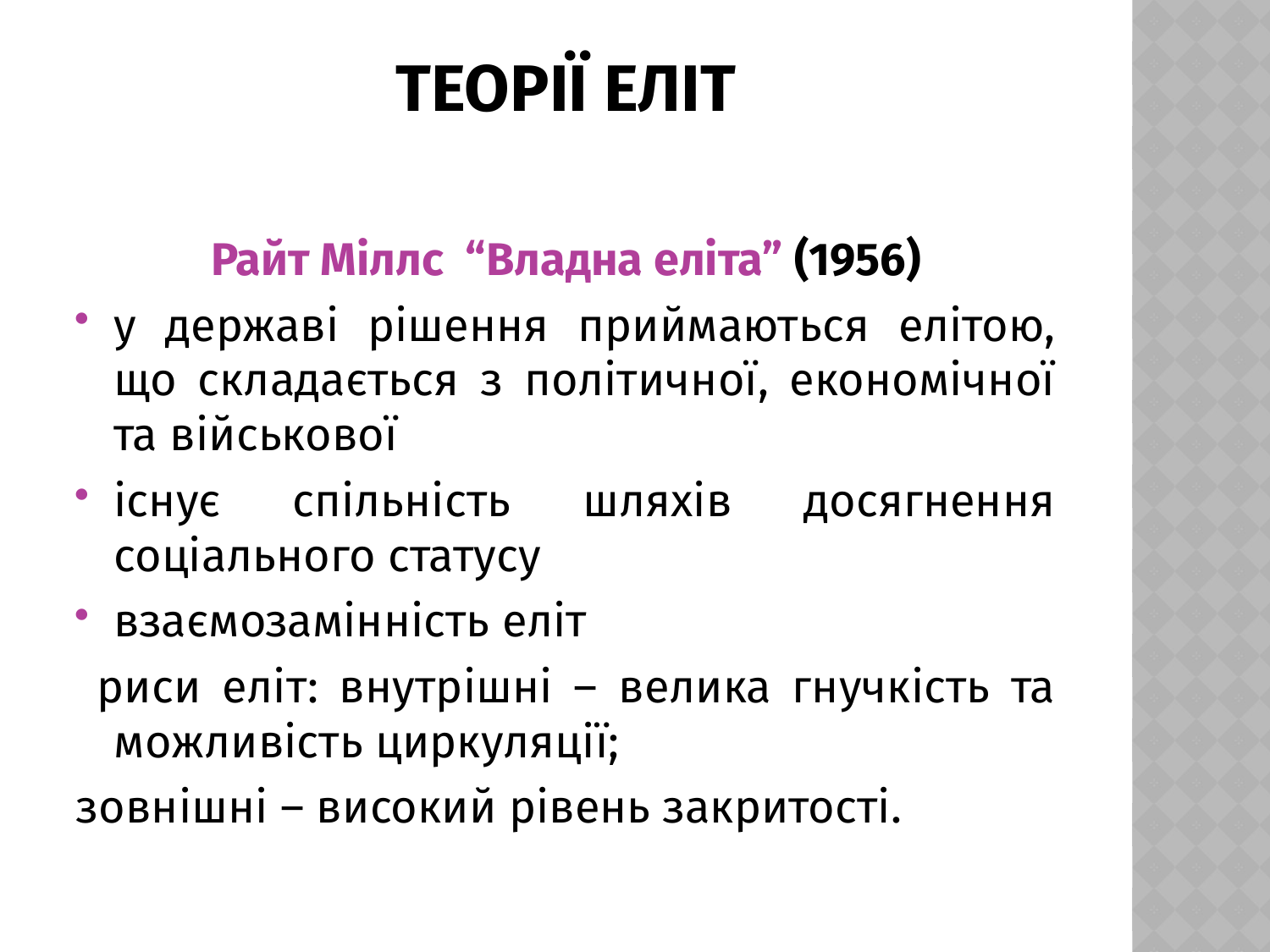

# Теорії еліт
Райт Міллс  “Владна еліта” (1956)
у державі рішення приймаються елітою, що складається з політичної, економічної та військової
існує спільність шляхів досягнення соціального статусу
взаємозамінність еліт
 риси еліт: внутрішні – велика гнучкість та можливість циркуляції;
зовнішні – високий рівень закритості.